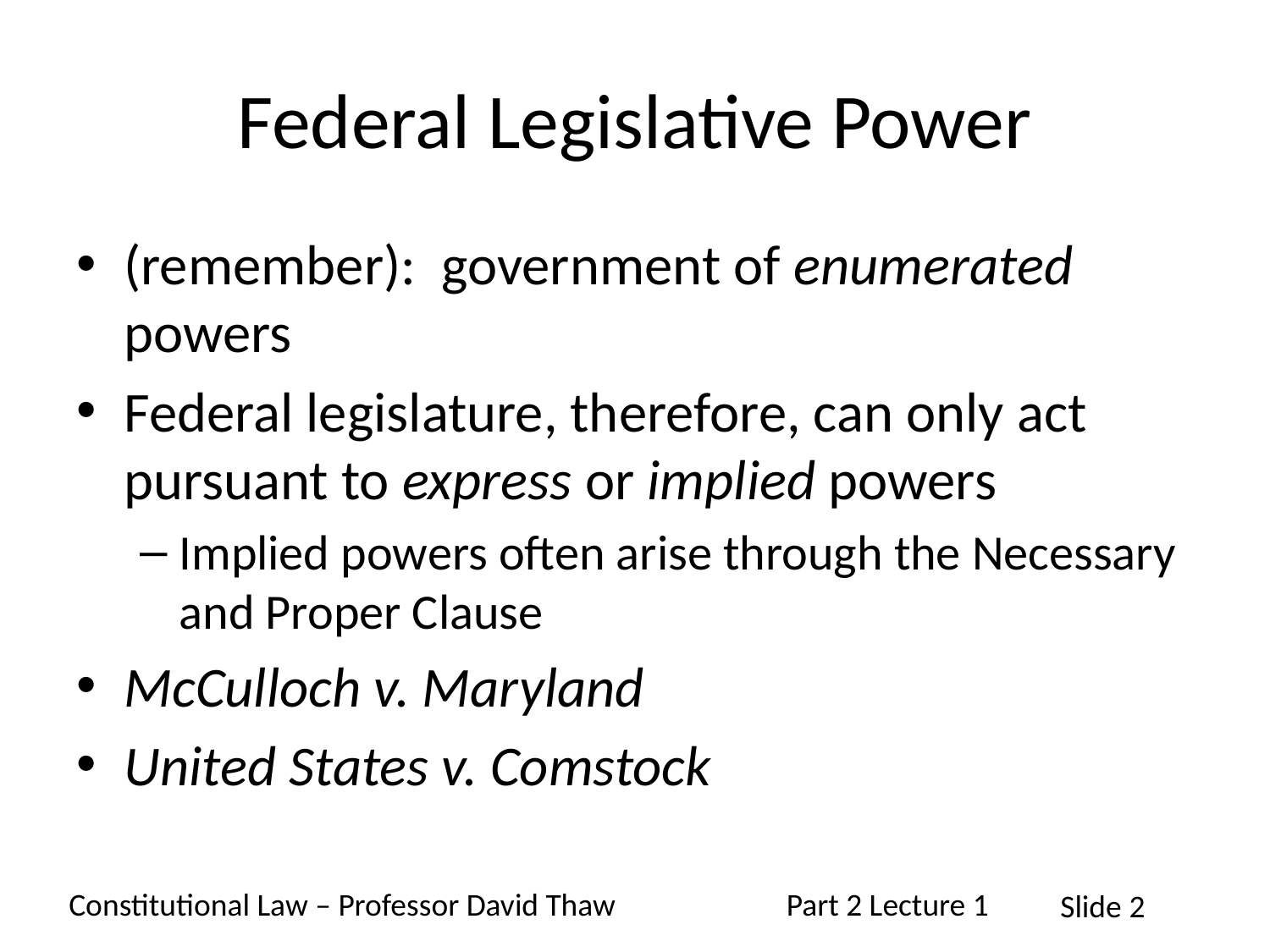

# Federal Legislative Power
(remember):  government of enumerated powers
Federal legislature, therefore, can only act pursuant to express or implied powers
Implied powers often arise through the Necessary and Proper Clause
McCulloch v. Maryland
United States v. Comstock